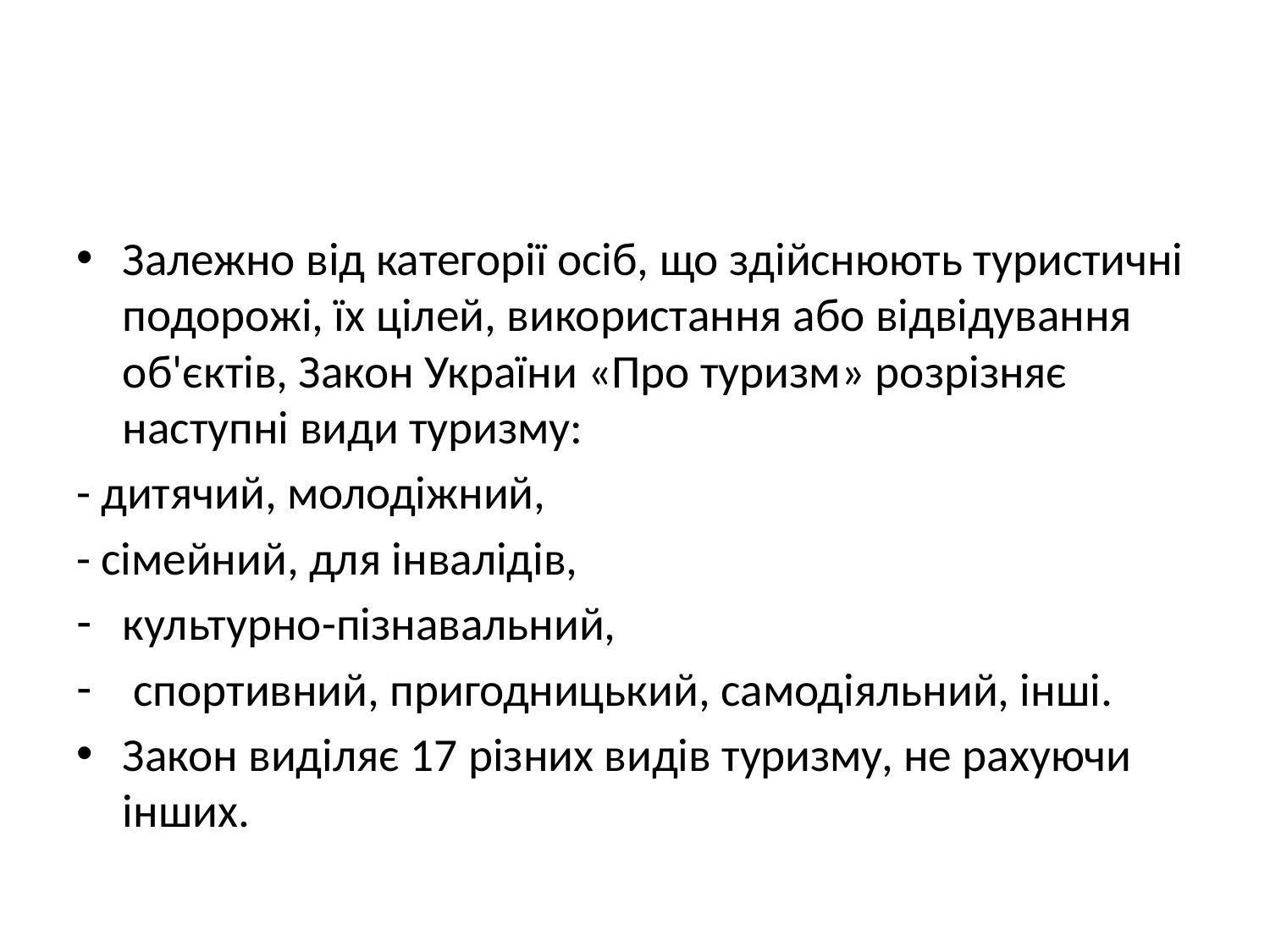

#
Залежно від категорії осіб, що здійснюють туристичні подорожі, їх цілей, використання або відвідування об'єктів, Закон України «Про туризм» розрізняє наступні види туризму:
- дитячий, молодіжний,
- сімейний, для інвалідів,
культурно-пізнавальний,
 спортивний, пригодницький, самодіяльний, інші.
Закон виділяє 17 різних видів туризму, не рахуючи інших.